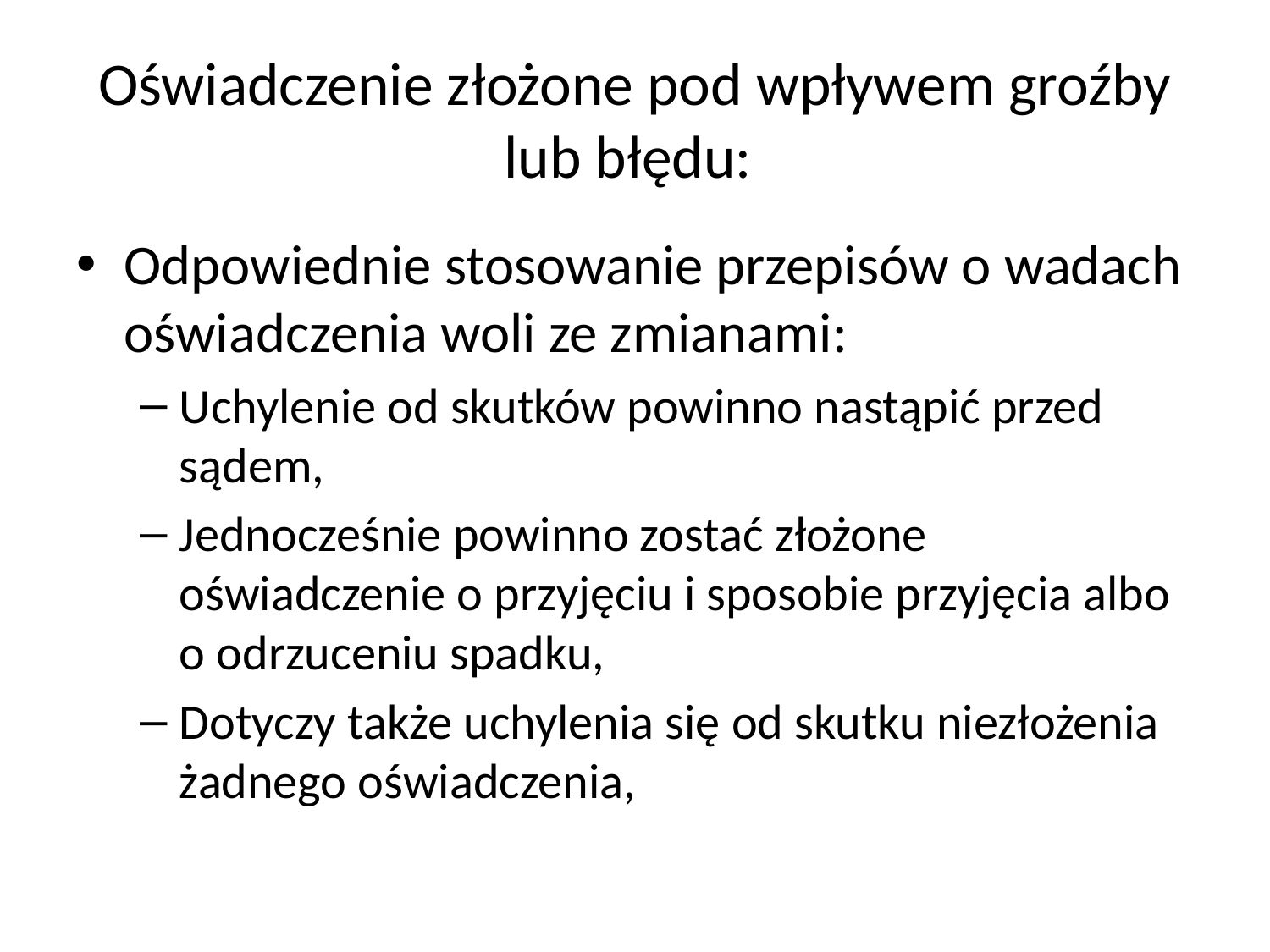

# Oświadczenie złożone pod wpływem groźby lub błędu:
Odpowiednie stosowanie przepisów o wadach oświadczenia woli ze zmianami:
Uchylenie od skutków powinno nastąpić przed sądem,
Jednocześnie powinno zostać złożone oświadczenie o przyjęciu i sposobie przyjęcia albo o odrzuceniu spadku,
Dotyczy także uchylenia się od skutku niezłożenia żadnego oświadczenia,